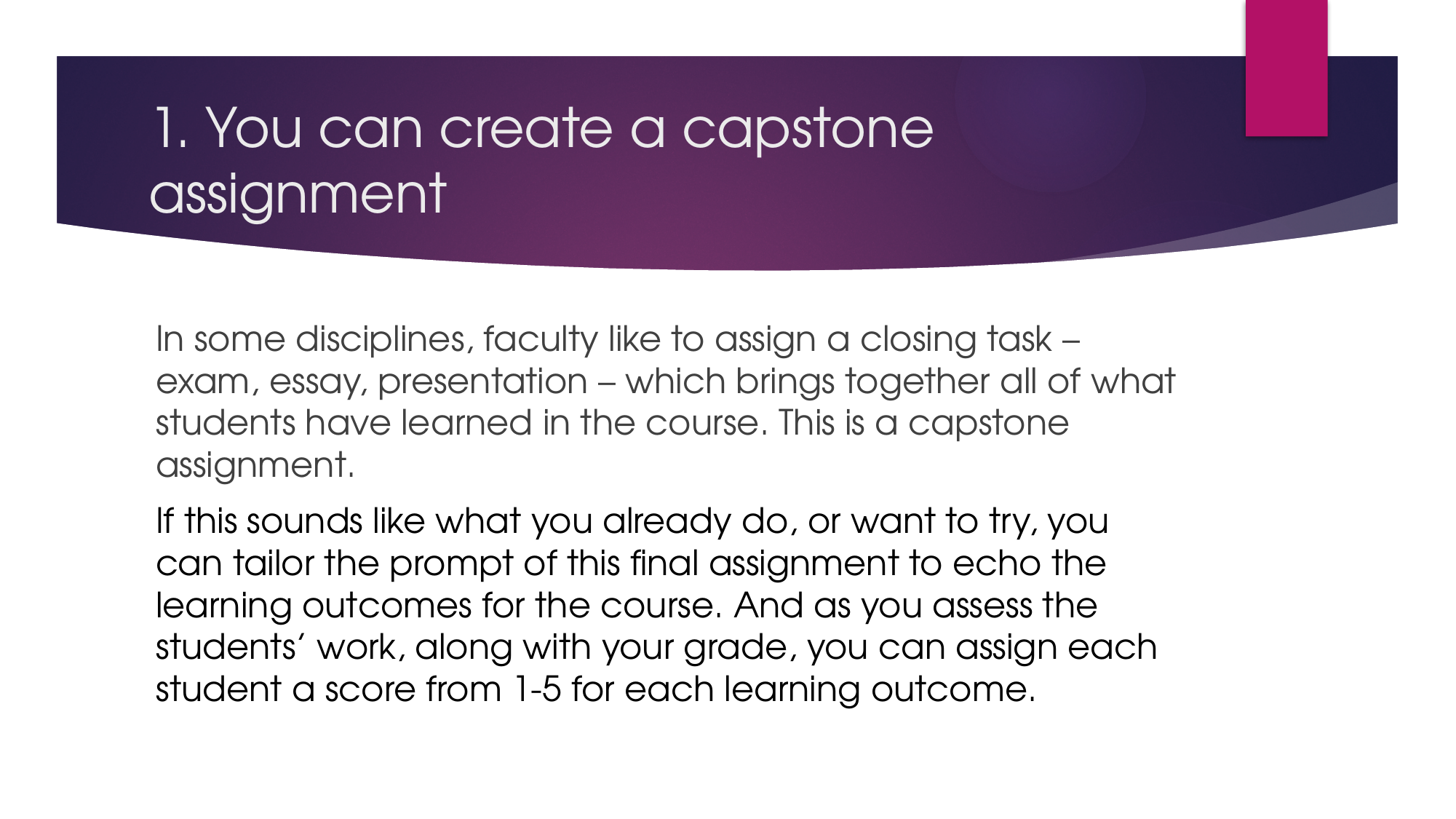

# 1. You can create a capstone assignment
In some disciplines, faculty like to assign a closing task – exam, essay, presentation – which brings together all of what students have learned in the course. This is a capstone assignment.
If this sounds like what you already do, or want to try, you can tailor the prompt of this final assignment to echo the learning outcomes for the course. And as you assess the students’ work, along with your grade, you can assign each student a score from 1-5 for each learning outcome.